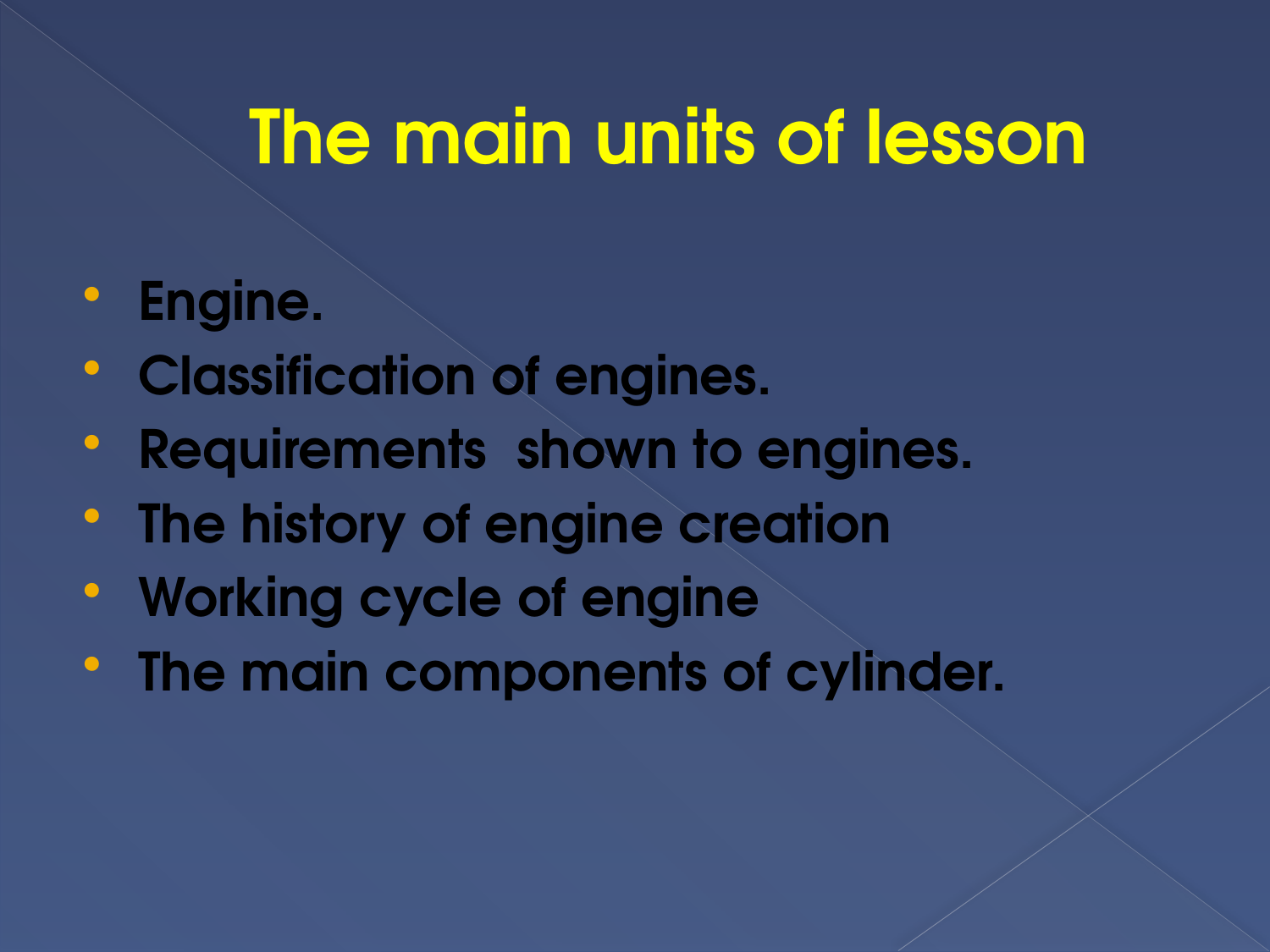

# The main units of lesson
Engine.
Classification of engines.
Requirements  shown to engines.
The history of engine creation
Working cycle of engine
The main components of cylinder.